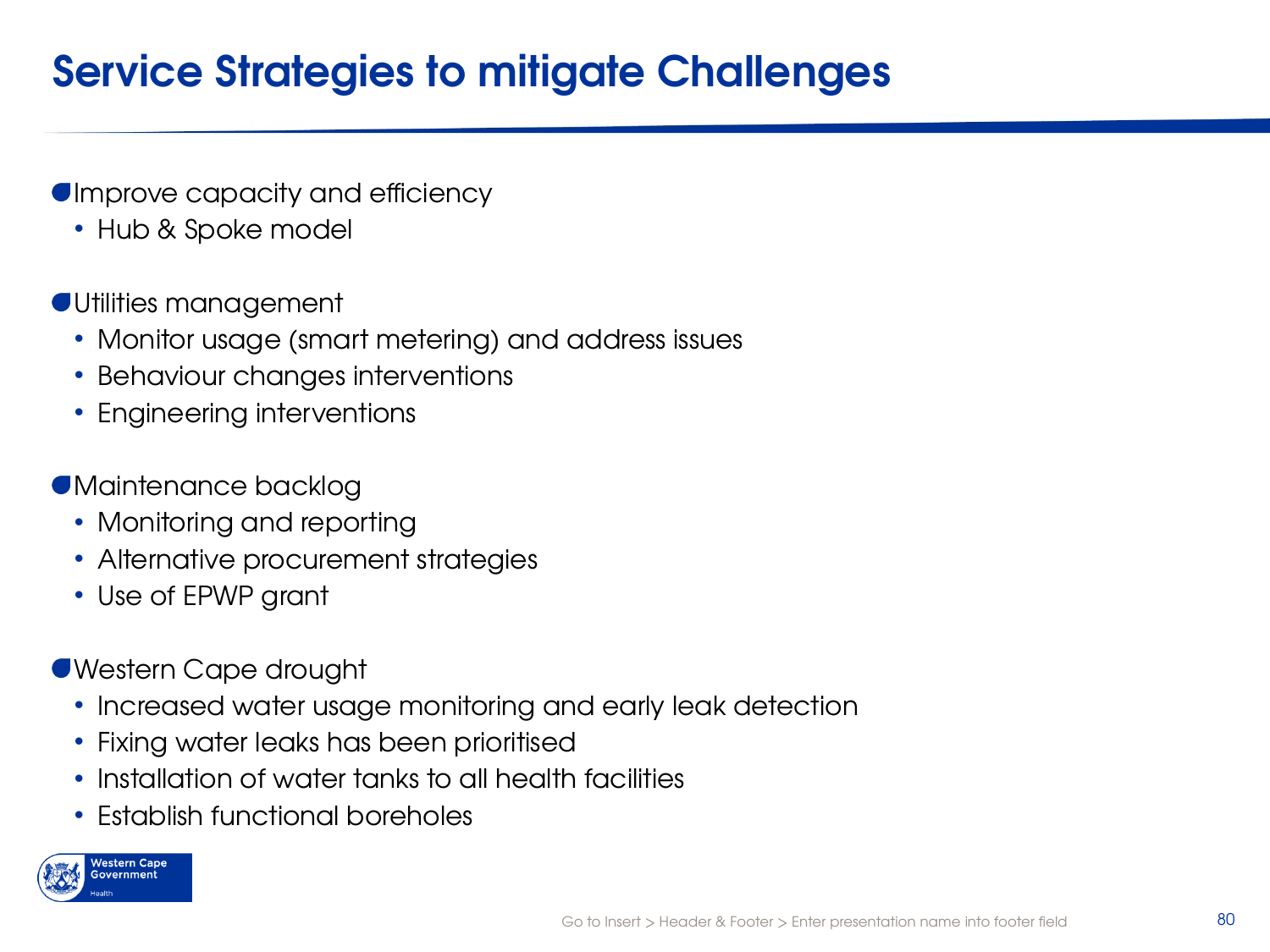

# Service Strategies to mitigate Challenges
Improve capacity and efficiency
Hub & Spoke model

Utilities management
Monitor usage (smart metering) and address issues
Behaviour changes interventions
Engineering interventions

Maintenance backlog
Monitoring and reporting
Alternative procurement strategies
Use of EPWP grant

Western Cape drought
Increased water usage monitoring and early leak detection
Fixing water leaks has been prioritised
Installation of water tanks to all health facilities
Establish functional boreholes

Go to Insert > Header & Footer > Enter presentation name into footer field
80